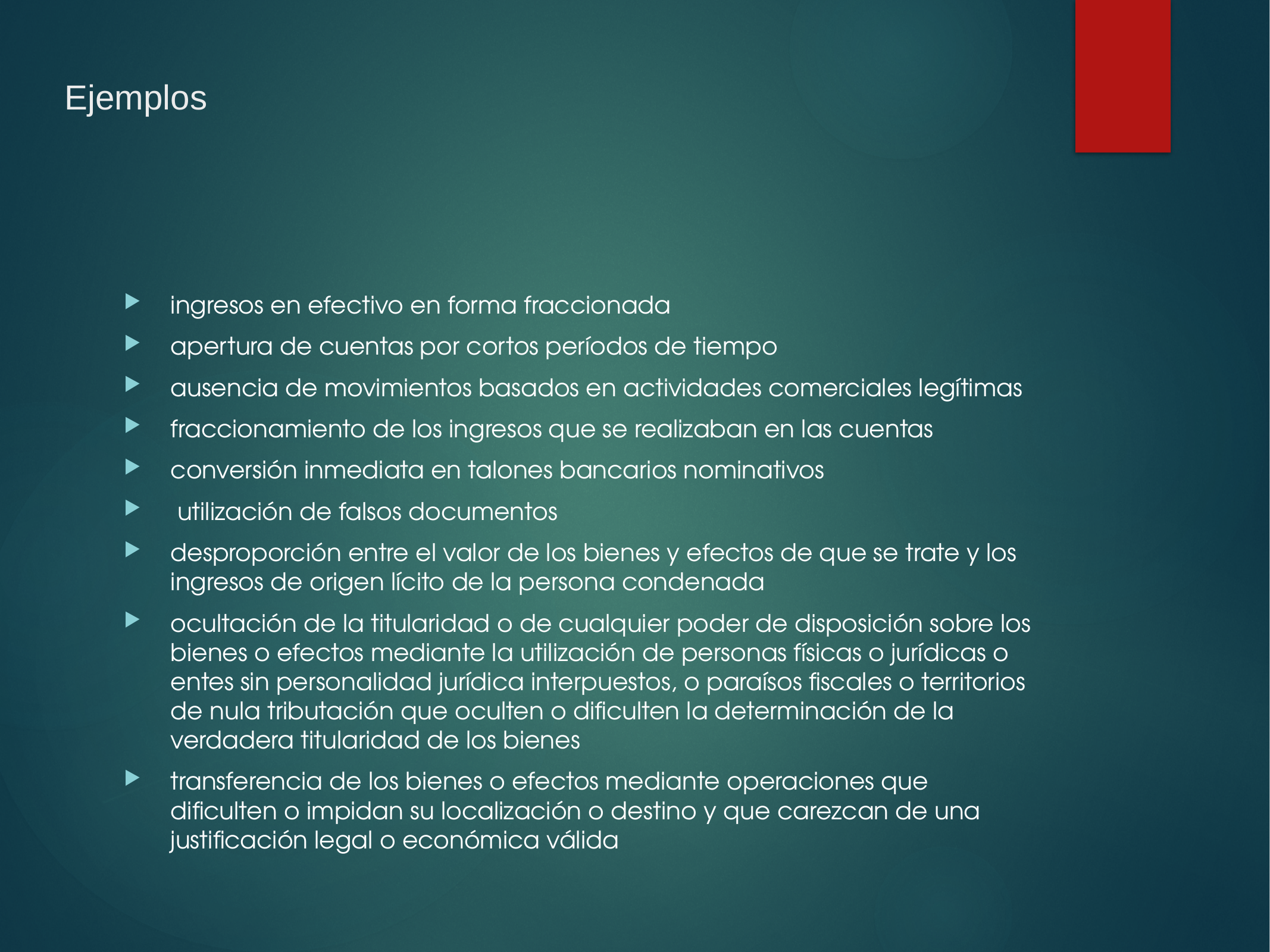

# Ejemplos

ingresos en efectivo en forma fraccionada
apertura de cuentas por cortos períodos de tiempo
ausencia de movimientos basados en actividades comerciales legítimas
fraccionamiento de los ingresos que se realizaban en las cuentas
conversión inmediata en talones bancarios nominativos
 utilización de falsos documentos
desproporción entre el valor de los bienes y efectos de que se trate y los ingresos de origen lícito de la persona condenada
ocultación de la titularidad o de cualquier poder de disposición sobre los bienes o efectos mediante la utilización de personas físicas o jurídicas o entes sin personalidad jurídica interpuestos, o paraísos fiscales o territorios de nula tributación que oculten o dificulten la determinación de la verdadera titularidad de los bienes
transferencia de los bienes o efectos mediante operaciones que dificulten o impidan su localización o destino y que carezcan de una justificación legal o económica válida